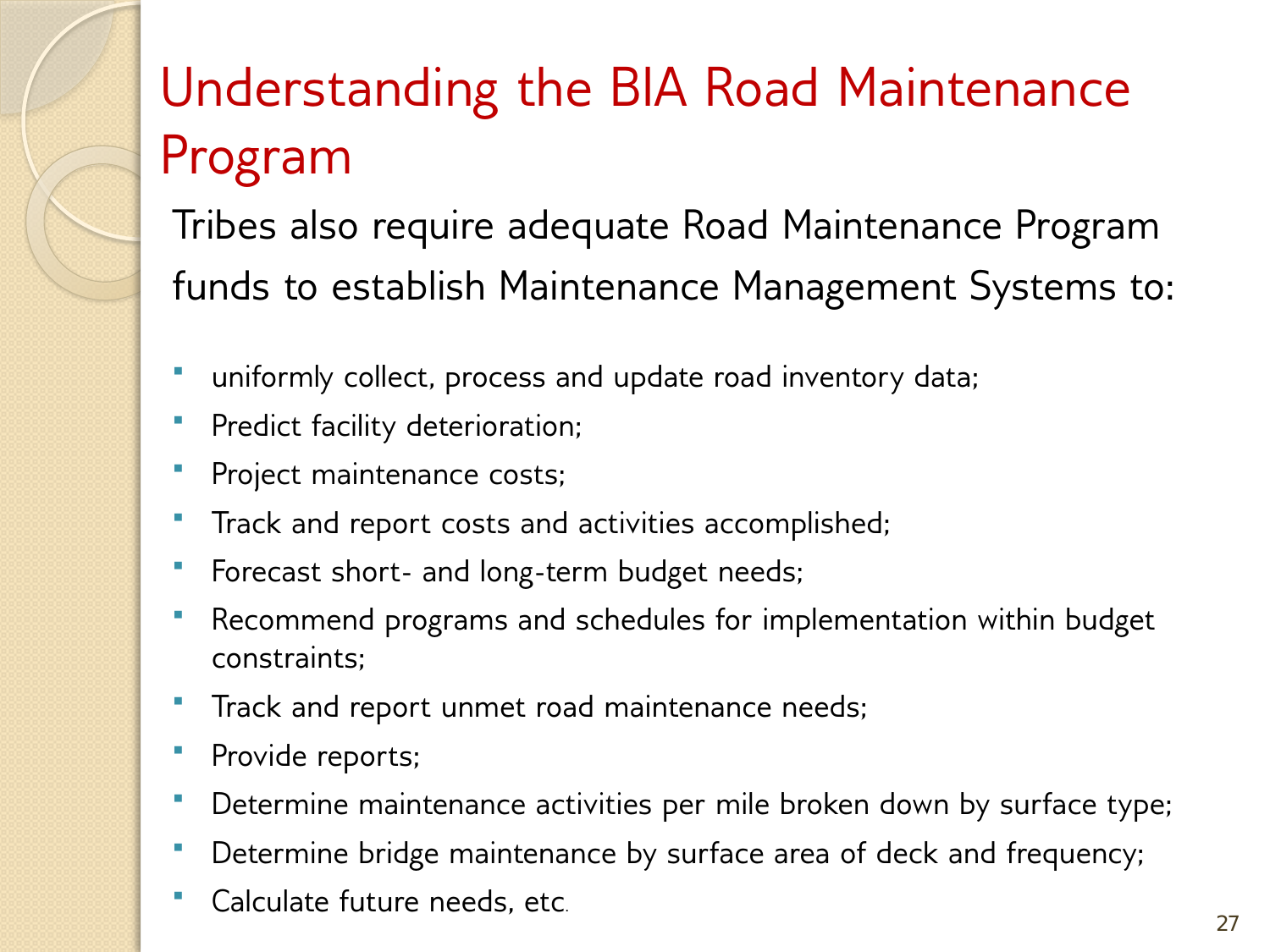

# Understanding the BIA Road Maintenance Program
Tribes also require adequate Road Maintenance Program
funds to establish Maintenance Management Systems to:

uniformly collect, process and update road inventory data;
Predict facility deterioration;
Project maintenance costs;
Track and report costs and activities accomplished;
Forecast short- and long-term budget needs;
Recommend programs and schedules for implementation within budget constraints;
Track and report unmet road maintenance needs;
Provide reports;
Determine maintenance activities per mile broken down by surface type;
Determine bridge maintenance by surface area of deck and frequency;
Calculate future needs, etc.
27